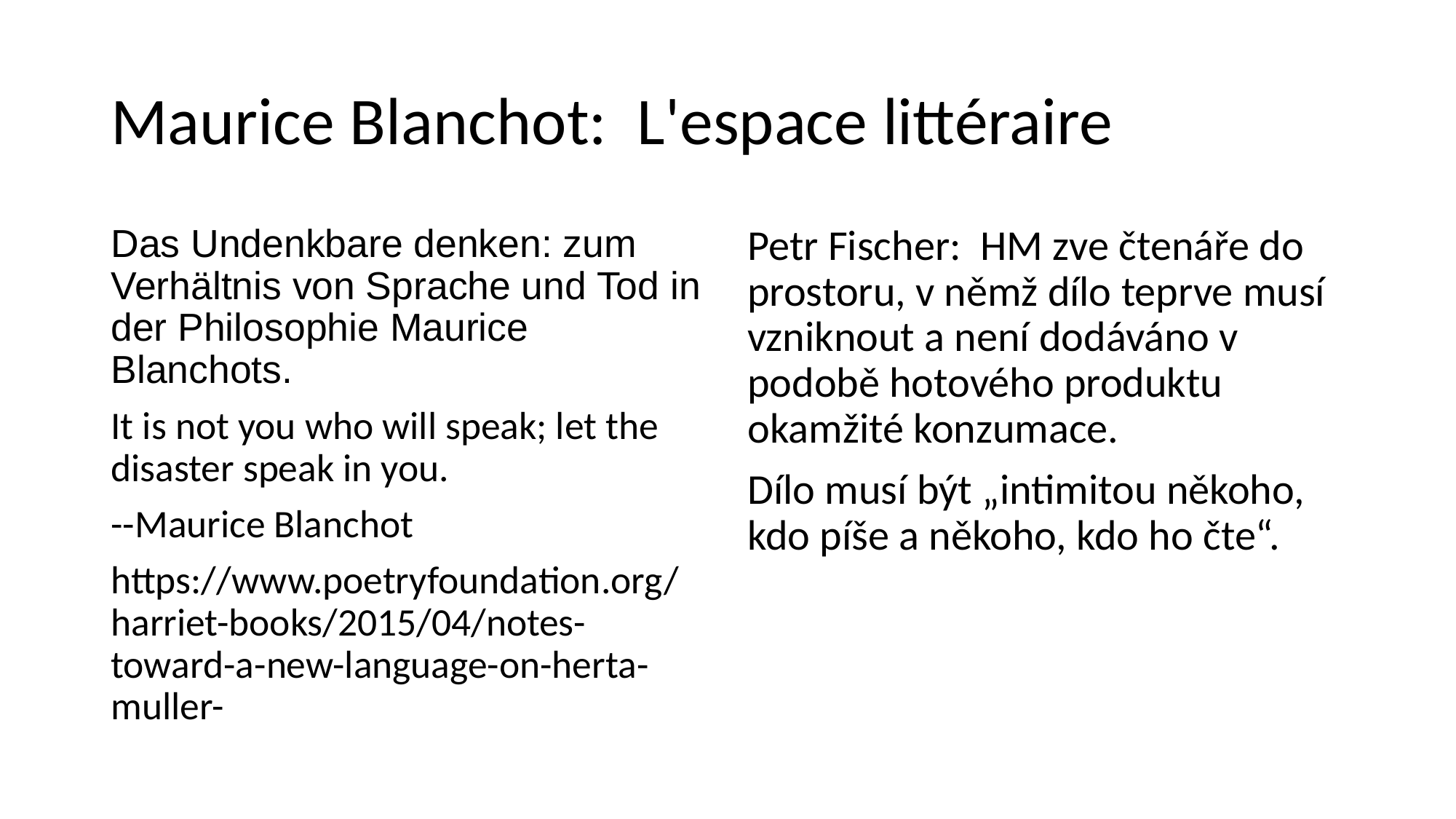

# Maurice Blanchot:  L'espace littéraire
Das Undenkbare denken: zum Verhältnis von Sprache und Tod in der Philosophie Maurice Blanchots.
It is not you who will speak; let the disaster speak in you.
--Maurice Blanchot
https://www.poetryfoundation.org/harriet-books/2015/04/notes-toward-a-new-language-on-herta-muller-
Petr Fischer:  HM zve čtenáře do prostoru, v němž dílo teprve musí vzniknout a není dodáváno v podobě hotového produktu okamžité konzumace.
Dílo musí být „intimitou někoho, kdo píše a někoho, kdo ho čte“.